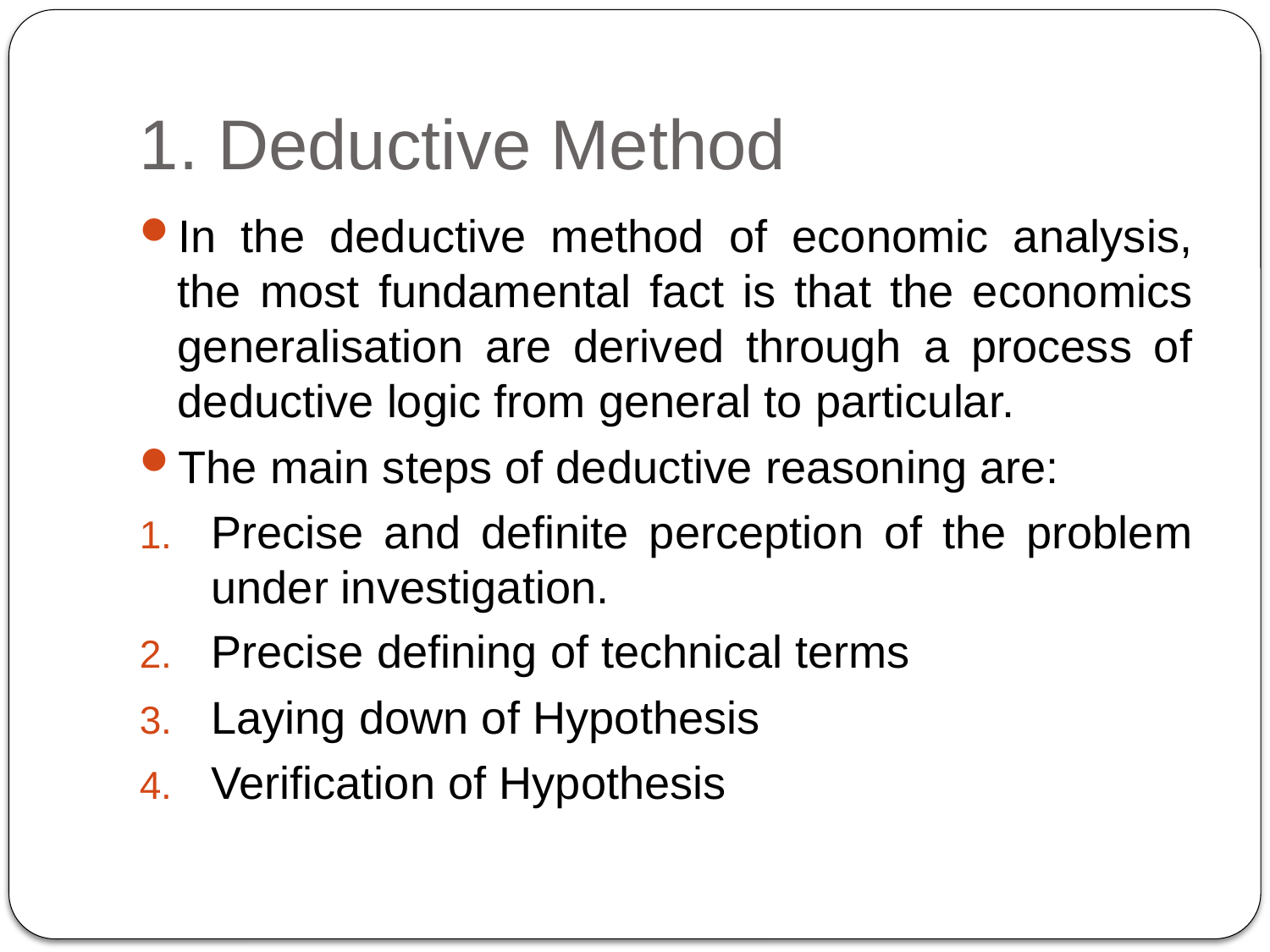

# 1. Deductive Method
In the deductive method of economic analysis, the most fundamental fact is that the economics generalisation are derived through a process of deductive logic from general to particular.
The main steps of deductive reasoning are:
Precise and definite perception of the problem under investigation.
Precise defining of technical terms
Laying down of Hypothesis
Verification of Hypothesis